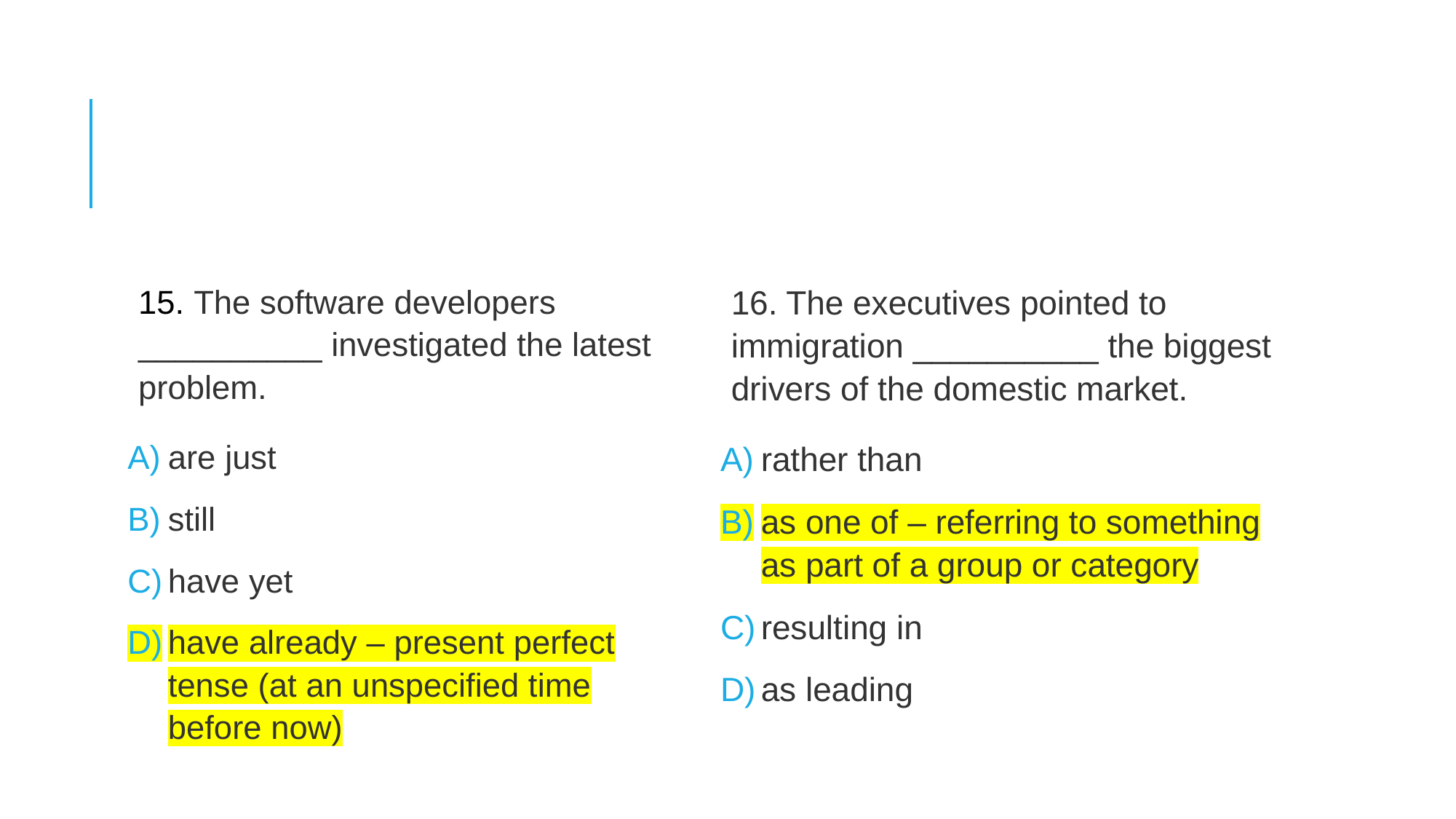

15. The software developers __________ investigated the latest problem.
are just
still
have yet
have already – present perfect tense (at an unspecified time before now)

16. The executives pointed to immigration __________ the biggest drivers of the domestic market.
rather than
as one of – referring to something as part of a group or category
resulting in
as leading